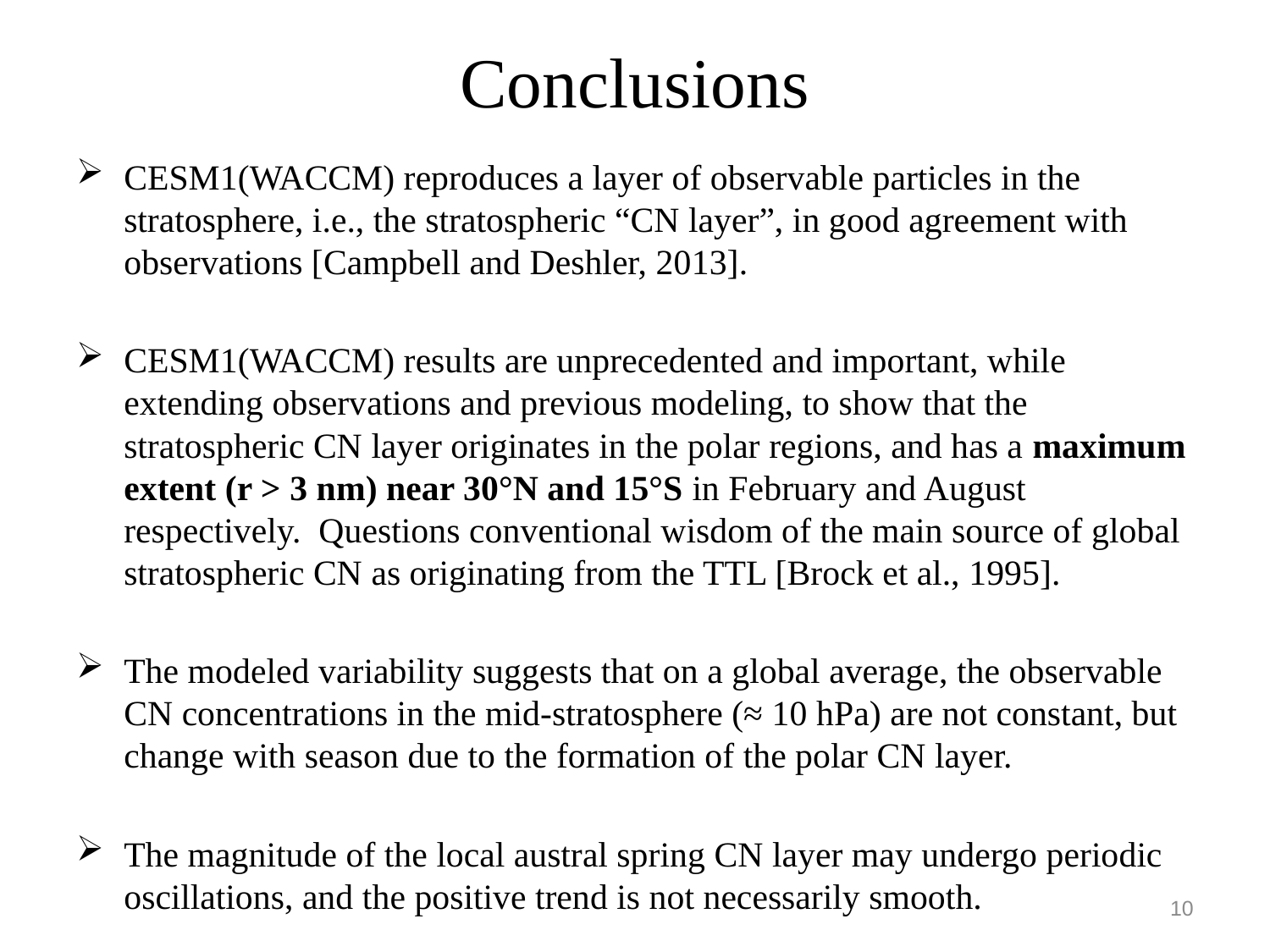

# Conclusions
CESM1(WACCM) reproduces a layer of observable particles in the stratosphere, i.e., the stratospheric “CN layer”, in good agreement with observations [Campbell and Deshler, 2013].

CESM1(WACCM) results are unprecedented and important, while extending observations and previous modeling, to show that the stratospheric CN layer originates in the polar regions, and has a maximum extent (r > 3 nm) near 30°N and 15°S in February and August respectively.  Questions conventional wisdom of the main source of global stratospheric CN as originating from the TTL [Brock et al., 1995].

The modeled variability suggests that on a global average, the observable CN concentrations in the mid-stratosphere (≈ 10 hPa) are not constant, but change with season due to the formation of the polar CN layer.

The magnitude of the local austral spring CN layer may undergo periodic oscillations, and the positive trend is not necessarily smooth.

10